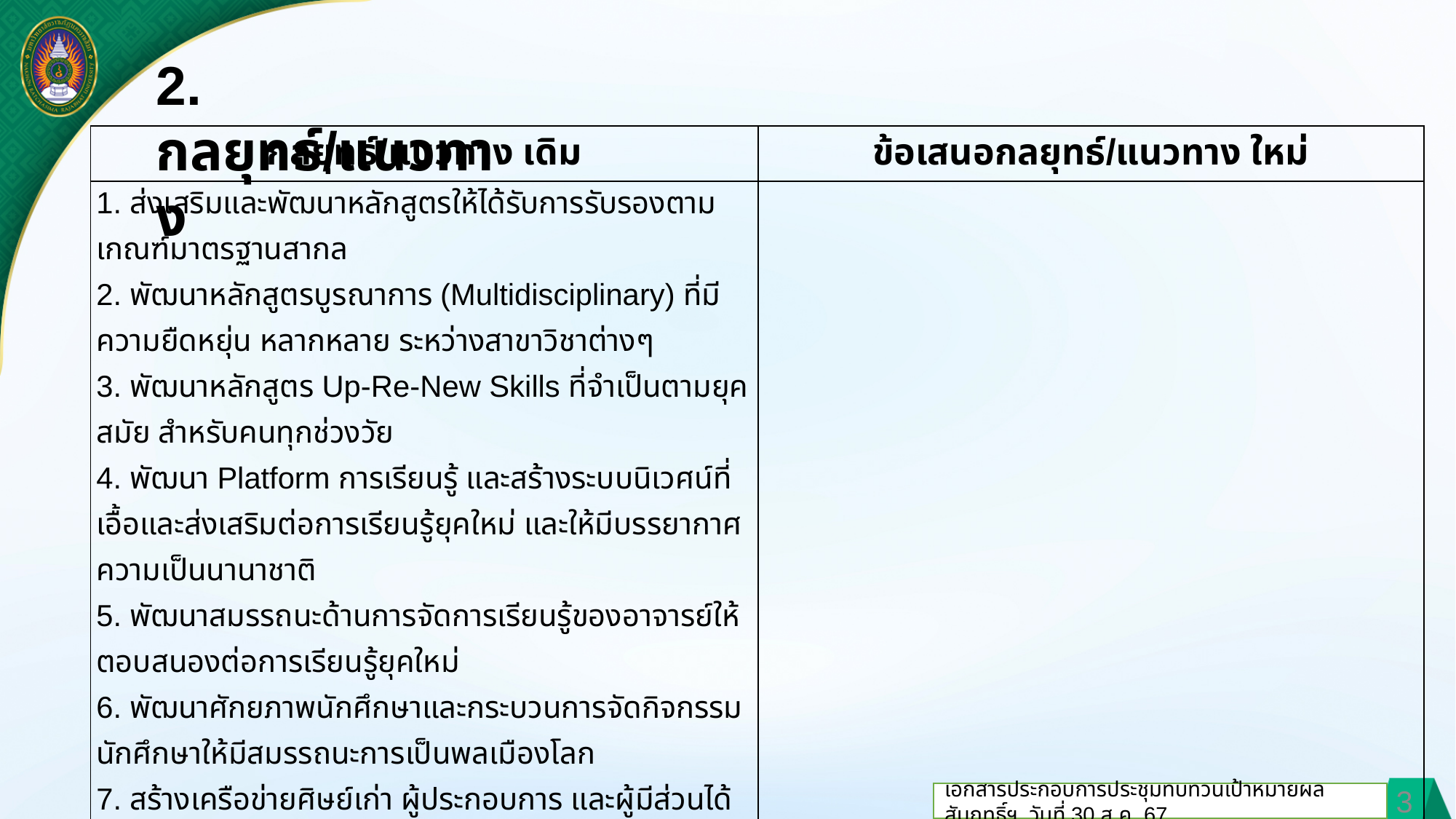

2. กลยุทธ์/แนวทาง
| กลยุทธ์/แนวทาง เดิม | ข้อเสนอกลยุทธ์/แนวทาง ใหม่ |
| --- | --- |
| 1. ส่งเสริมและพัฒนาหลักสูตรให้ได้รับการรับรองตามเกณฑ์มาตรฐานสากล 2. พัฒนาหลักสูตรบูรณาการ (Multidisciplinary) ที่มีความยืดหยุ่น หลากหลาย ระหว่างสาขาวิชาต่างๆ 3. พัฒนาหลักสูตร Up-Re-New Skills ที่จำเป็นตามยุคสมัย สำหรับคนทุกช่วงวัย 4. พัฒนา Platform การเรียนรู้ และสร้างระบบนิเวศน์ที่เอื้อและส่งเสริมต่อการเรียนรู้ยุคใหม่ และให้มีบรรยากาศความเป็นนานาชาติ 5. พัฒนาสมรรถนะด้านการจัดการเรียนรู้ของอาจารย์ให้ตอบสนองต่อการเรียนรู้ยุคใหม่ 6. พัฒนาศักยภาพนักศึกษาและกระบวนการจัดกิจกรรมนักศึกษาให้มีสมรรถนะการเป็นพลเมืองโลก 7. สร้างเครือข่ายศิษย์เก่า ผู้ประกอบการ และผู้มีส่วนได้ส่วนเสีย (Stakeholder) เพื่อร่วมพัฒนานักศึกษาและมหาวิทยาลัย 8. ขยายความร่วมมือทางวิชาการกับต่างประเทศเพื่อพัฒนานักศึกษาและอาจารย์ และแสวงหานักศึกษาต่างชาติ |  |
3
เอกสารประกอบการประชุมทบทวนเป้าหมายผลสัมฤทธิ์ฯ  วันที่ 30 ส.ค. 67